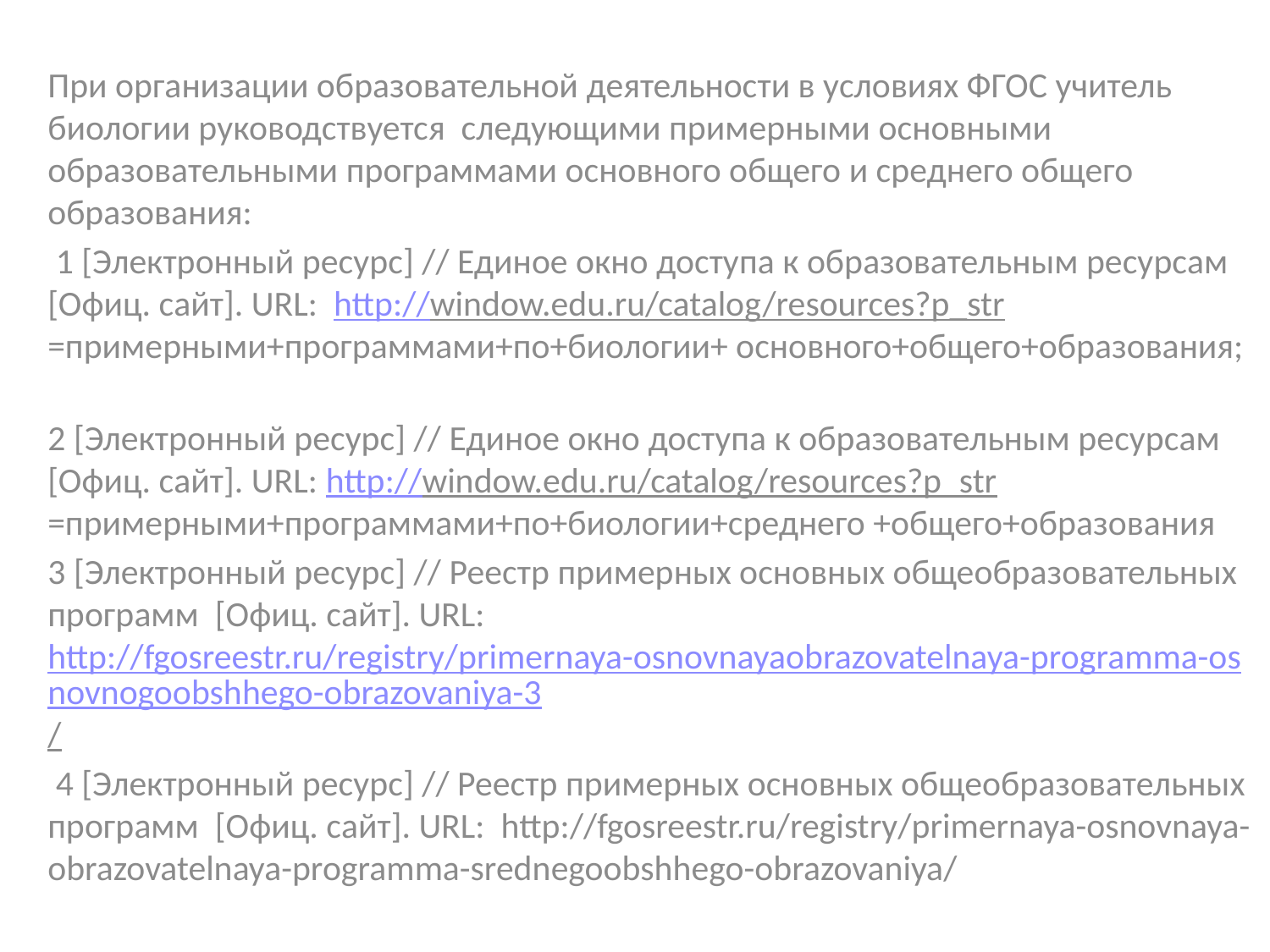

#
При организации образовательной деятельности в условиях ФГОС учитель биологии руководствуется  следующими примерными основными образовательными программами основного общего и среднего общего образования:
 1 [Электронный ресурс] // Единое окно доступа к образовательным ресурсам [Офиц. сайт]. URL:  http://window.edu.ru/catalog/resources?p_str =примерными+программами+по+биологии+ основного+общего+образования;
2 [Электронный ресурс] // Единое окно доступа к образовательным ресурсам [Офиц. сайт]. URL: http://window.edu.ru/catalog/resources?p_str =примерными+программами+по+биологии+среднего +общего+образования
3 [Электронный ресурс] // Реестр примерных основных общеобразовательных программ  [Офиц. сайт]. URL:  http://fgosreestr.ru/registry/primernaya-osnovnayaobrazovatelnaya-programma-osnovnogoobshhego-obrazovaniya-3/
 4 [Электронный ресурс] // Реестр примерных основных общеобразовательных программ  [Офиц. сайт]. URL:  http://fgosreestr.ru/registry/primernaya-osnovnaya-obrazovatelnaya-programma-srednegoobshhego-obrazovaniya/